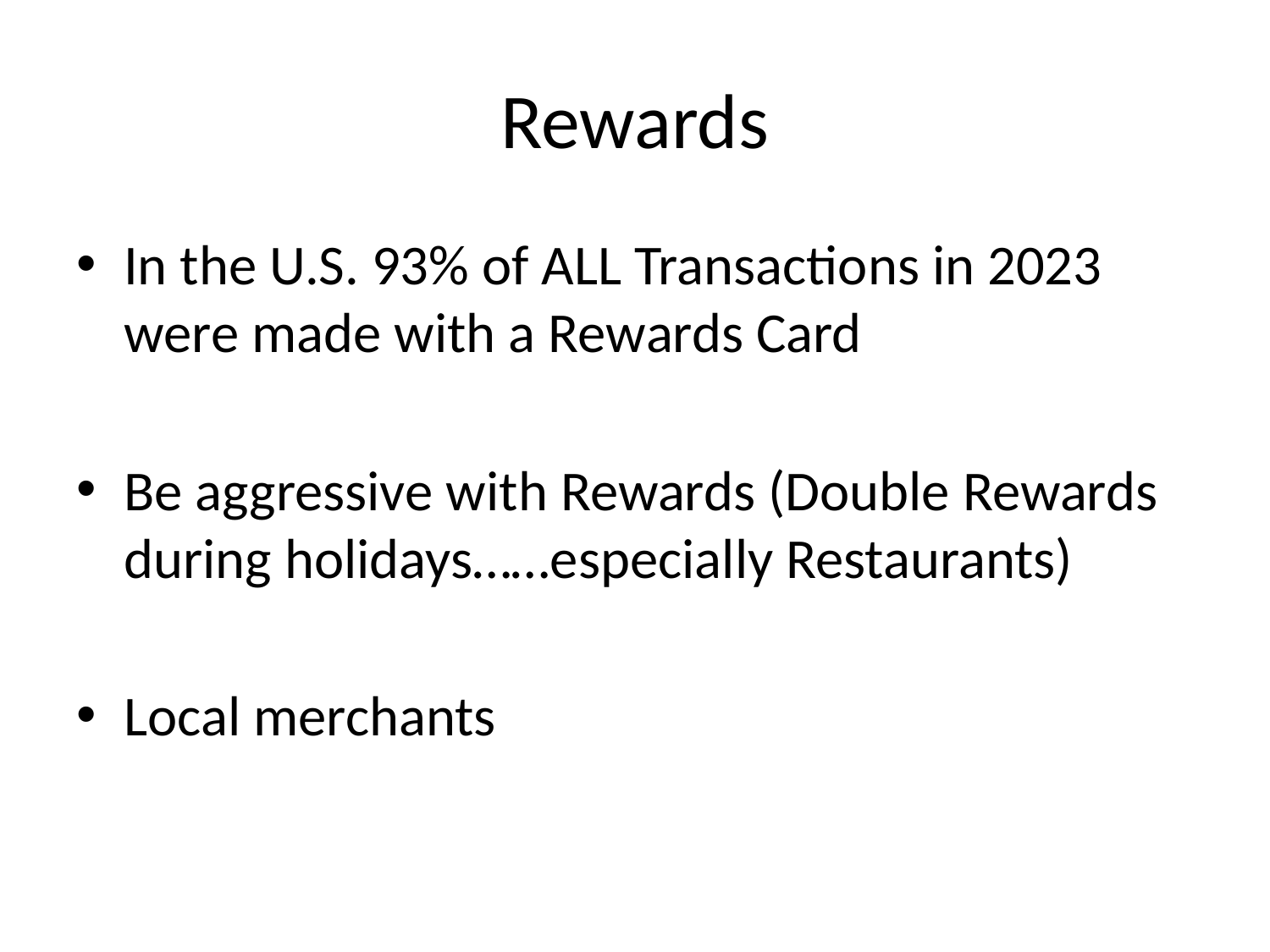

# Rewards
In the U.S. 93% of ALL Transactions in 2023 were made with a Rewards Card

Be aggressive with Rewards (Double Rewards during holidays……especially Restaurants)

Local merchants